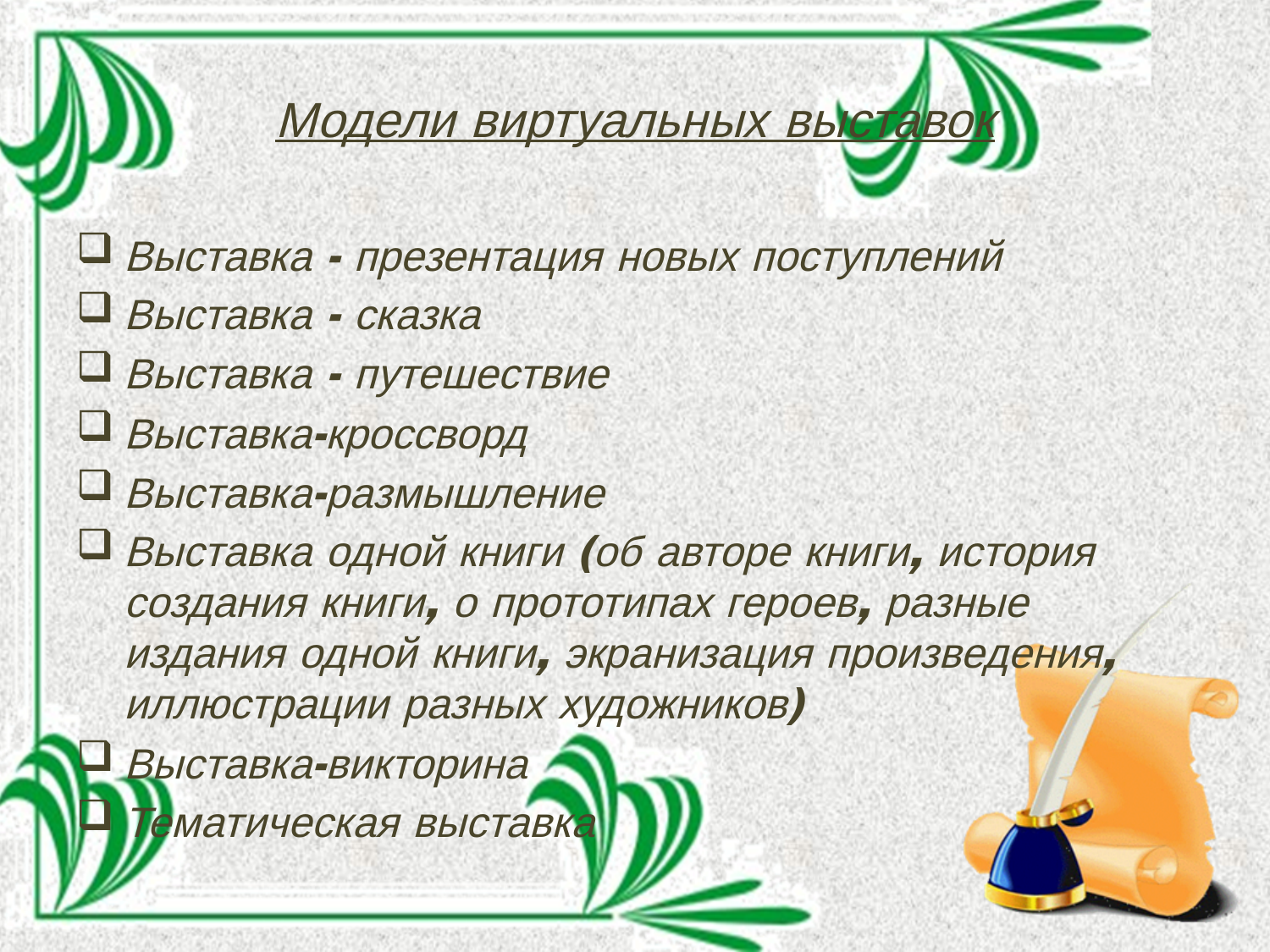

# Модели виртуальных выставок
Выставка - презентация новых поступлений
Выставка - сказка
Выставка - путешествие
Выставка-кроссворд
Выставка-размышление
Выставка одной книги (об авторе книги, история создания книги, о прототипах героев, разные издания одной книги, экранизация произведения, иллюстрации разных художников)
Выставка-викторина
Тематическая выставка